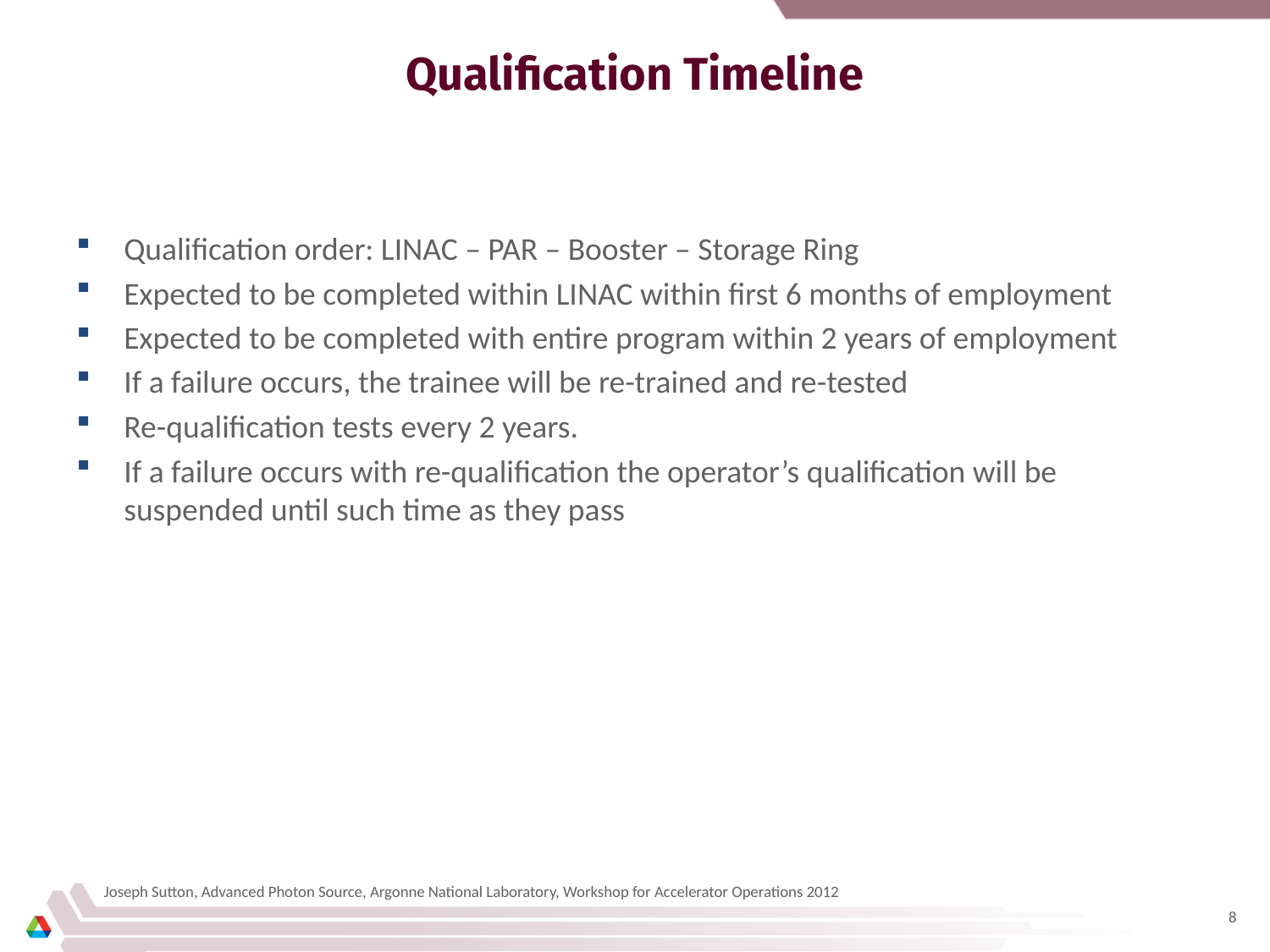

# Qualification Timeline
Qualification order: LINAC – PAR – Booster – Storage Ring
Expected to be completed within LINAC within first 6 months of employment
Expected to be completed with entire program within 2 years of employment
If a failure occurs, the trainee will be re-trained and re-tested
Re-qualification tests every 2 years.
If a failure occurs with re-qualification the operator’s qualification will be suspended until such time as they pass

Joseph Sutton, Advanced Photon Source, Argonne National Laboratory, Workshop for Accelerator Operations 2012
8